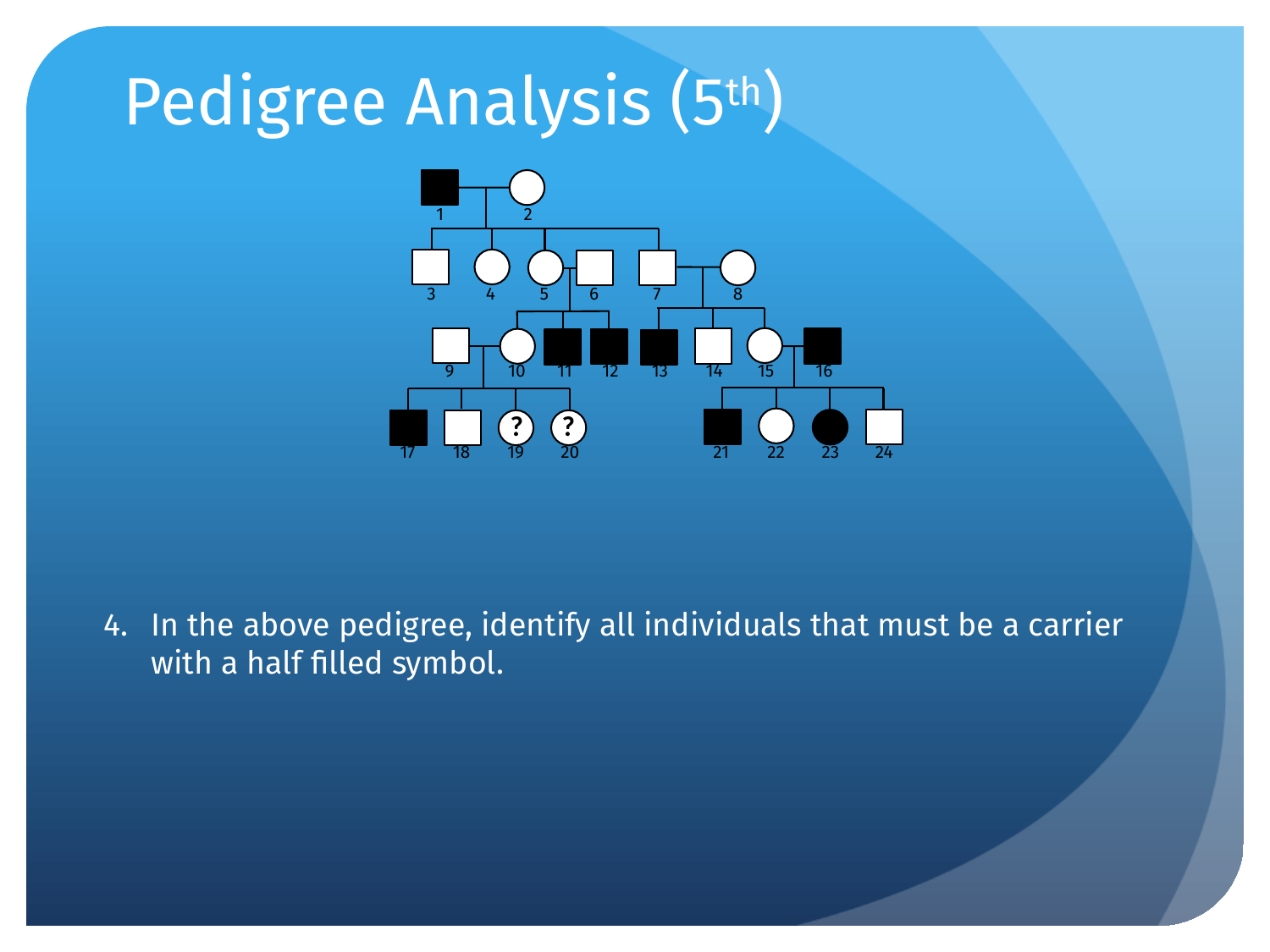

# Pedigree Analysis (5th)

1
2

3
4
5
6
7
8

4
9
10
11
12
13
14
15
16
?
?

15
17
18
19
20
21
22
23
24
In the above pedigree, identify all individuals that must be a carrier with a half filled symbol.